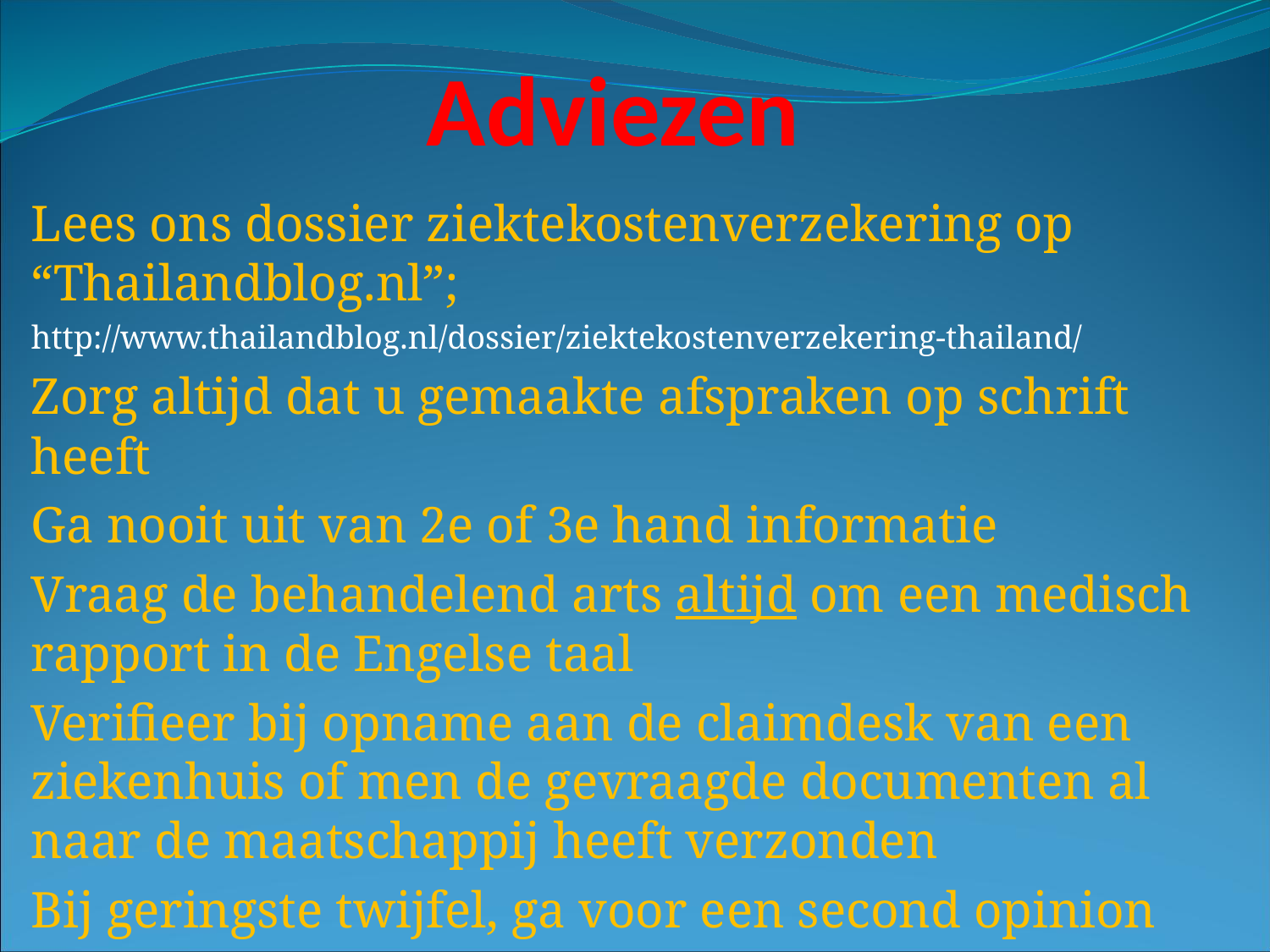

# Adviezen
Lees ons dossier ziektekostenverzekering op “Thailandblog.nl”;
http://www.thailandblog.nl/dossier/ziektekostenverzekering-thailand/
Zorg altijd dat u gemaakte afspraken op schrift heeft
Ga nooit uit van 2e of 3e hand informatie
Vraag de behandelend arts altijd om een medisch rapport in de Engelse taal
Verifieer bij opname aan de claimdesk van een ziekenhuis of men de gevraagde documenten al naar de maatschappij heeft verzonden
Bij geringste twijfel, ga voor een second opinion